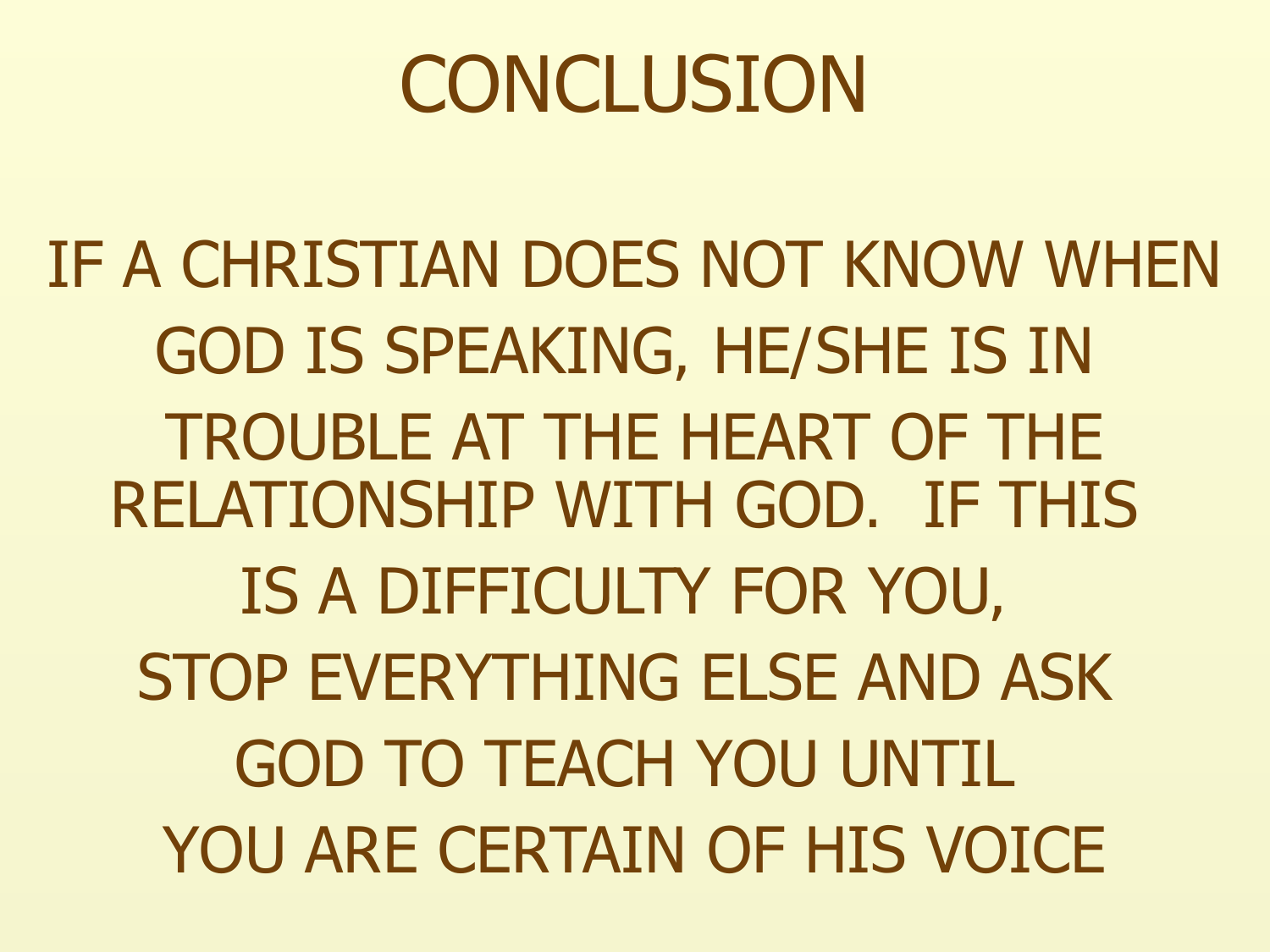

# CONCLUSION

IF A CHRISTIAN DOES NOT KNOW WHEN
GOD IS SPEAKING, HE/SHE IS IN
TROUBLE AT THE HEART OF THE RELATIONSHIP WITH GOD.  IF THIS
IS A DIFFICULTY FOR YOU,
STOP EVERYTHING ELSE AND ASK
GOD TO TEACH YOU UNTIL
YOU ARE CERTAIN OF HIS VOICE